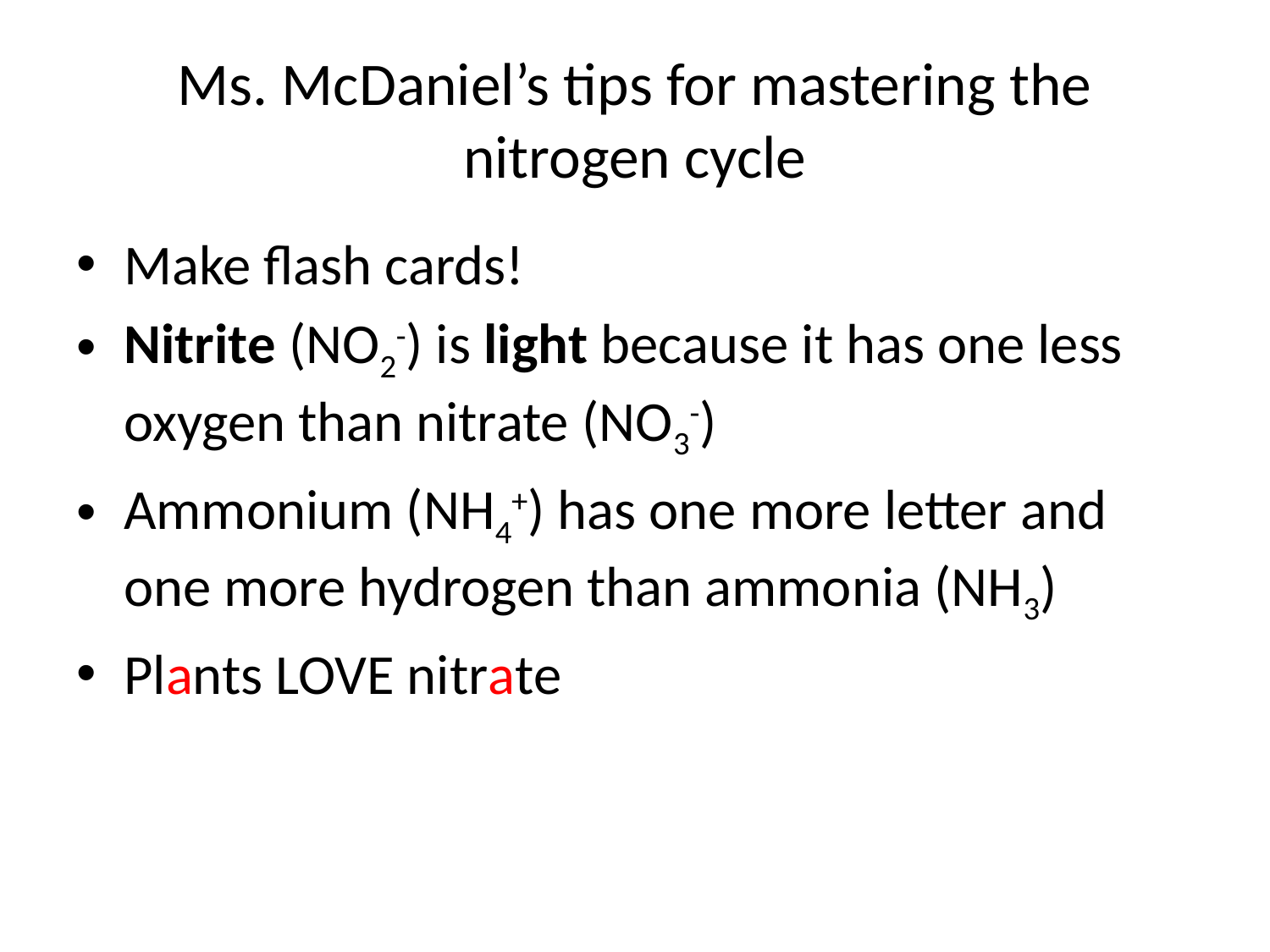

# Ms. McDaniel’s tips for mastering the nitrogen cycle
Make flash cards!
Nitrite (NO2-) is light because it has one less oxygen than nitrate (NO3-)
Ammonium (NH4+) has one more letter and one more hydrogen than ammonia (NH3)
Plants LOVE nitrate